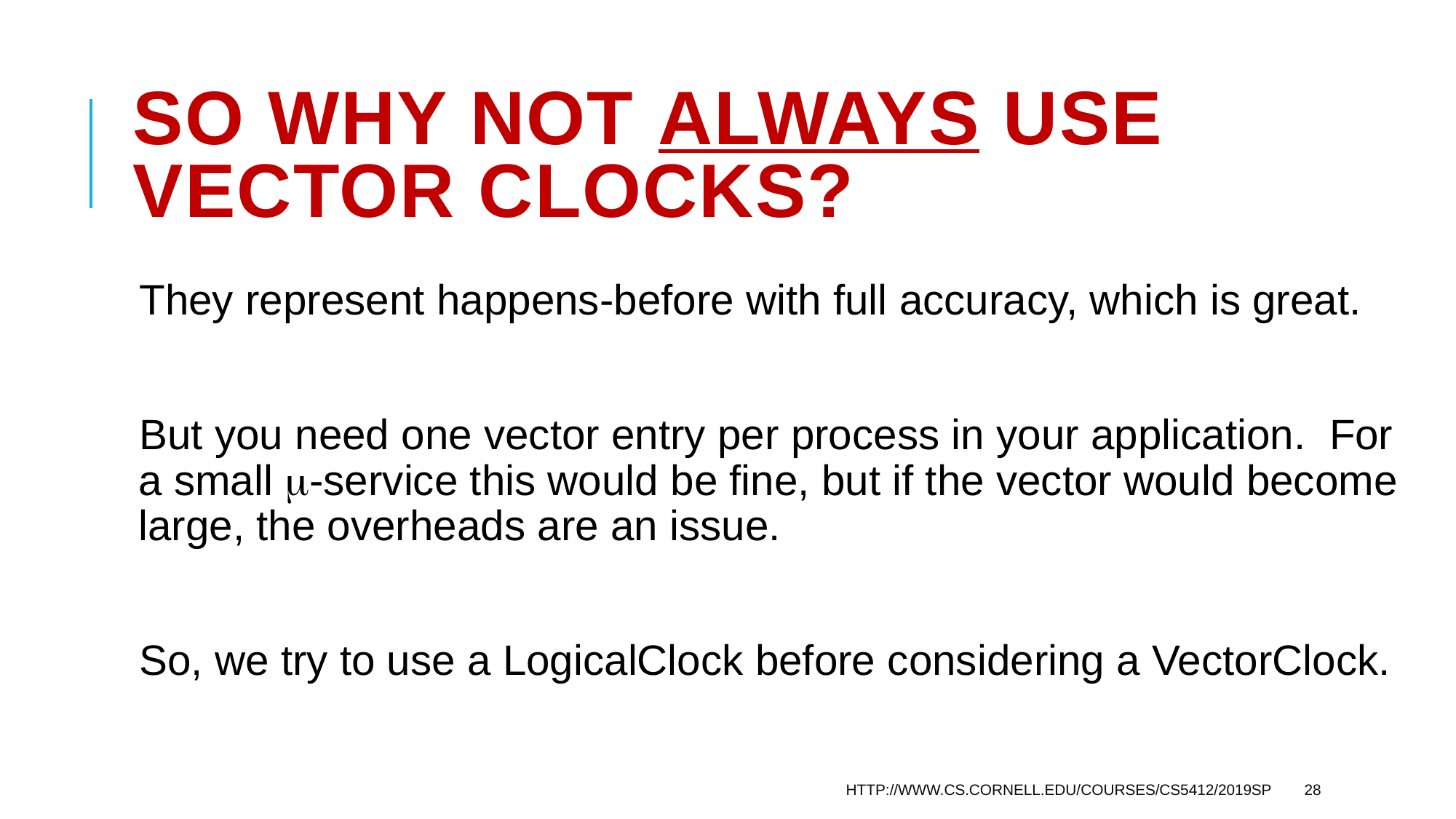

# So why not always use vector clocks?
They represent happens-before with full accuracy, which is great.

But you need one vector entry per process in your application.  For a small μ-service this would be fine, but if the vector would become large, the overheads are an issue.

So, we try to use a LogicalClock before considering a VectorClock.
http://www.cs.cornell.edu/courses/cs5412/2019sp
28